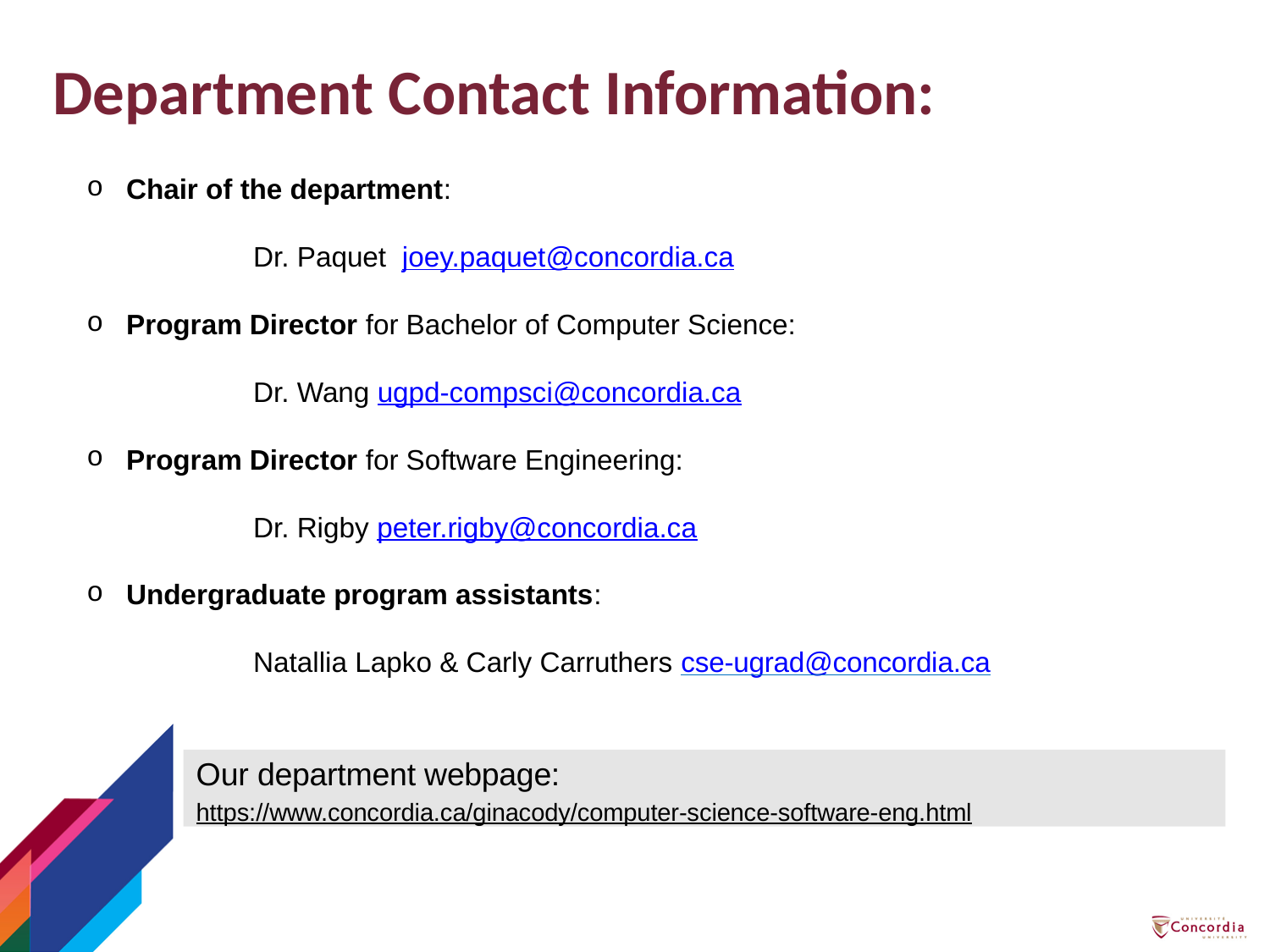

# Department Contact Information:
Chair of the department:
	Dr. Paquet  joey.paquet@concordia.ca
Program Director for Bachelor of Computer Science:
	Dr. Wang ugpd-compsci@concordia.ca
Program Director for Software Engineering:
	Dr. Rigby peter.rigby@concordia.ca
Undergraduate program assistants:
	Natallia Lapko & Carly Carruthers cse-ugrad@concordia.ca
Our department webpage:
https://www.concordia.ca/ginacody/computer-science-software-eng.html